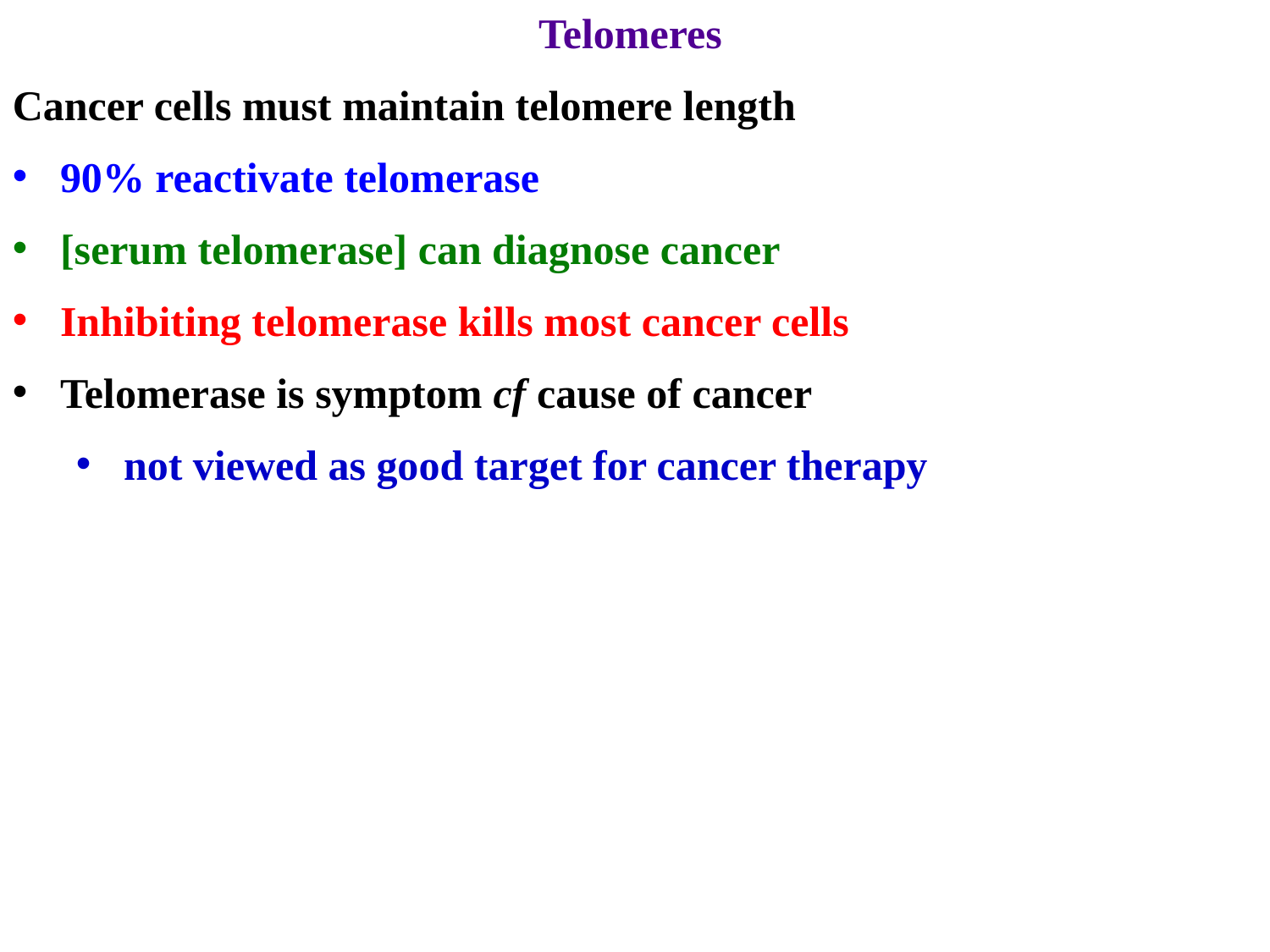

Telomeres
Cancer cells must maintain telomere length
90% reactivate telomerase
[serum telomerase] can diagnose cancer
Inhibiting telomerase kills most cancer cells
Telomerase is symptom cf cause of cancer
not viewed as good target for cancer therapy